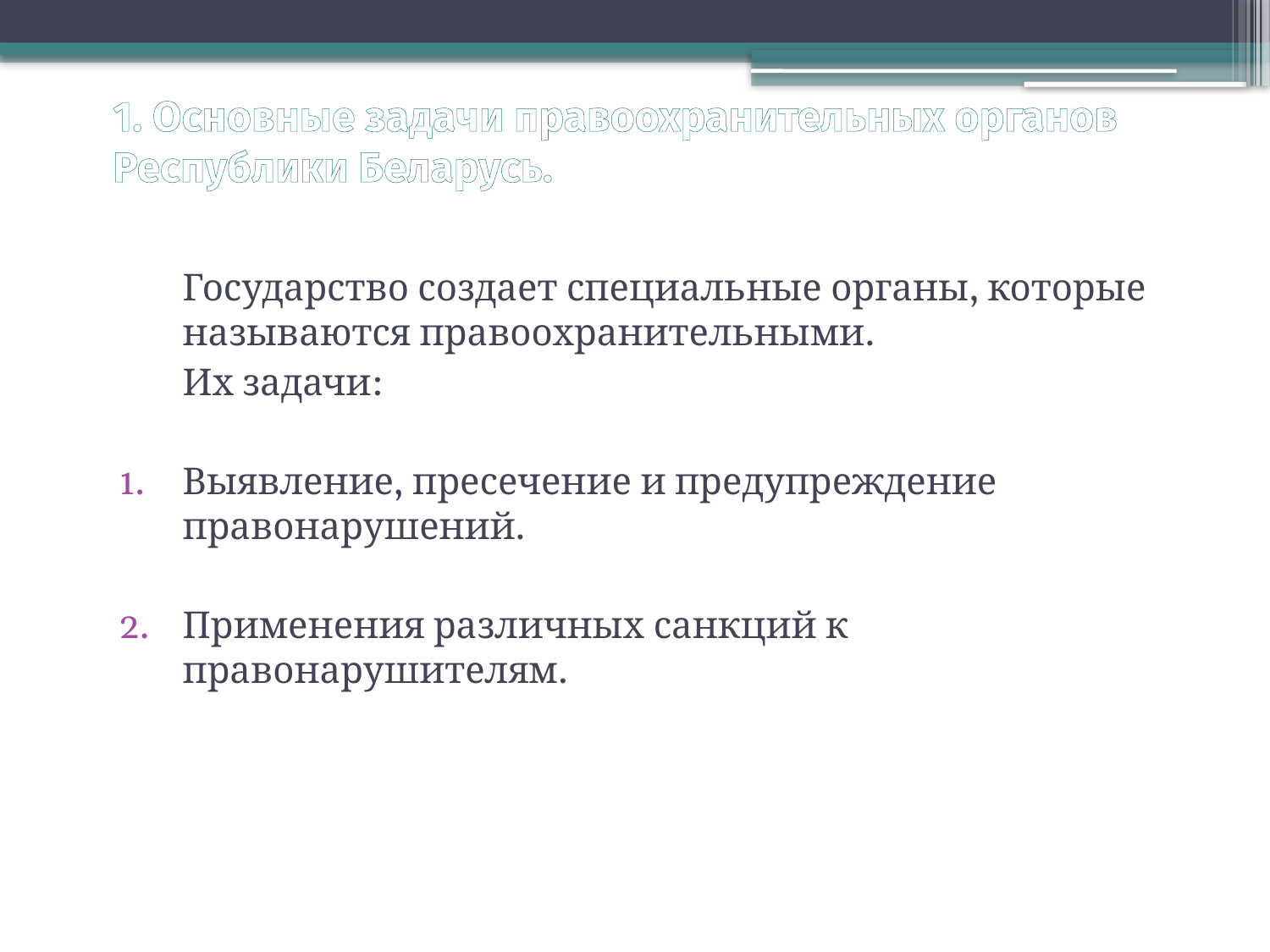

# 1. Основные задачи правоохранительных органов Республики Беларусь.
	Государство создает специальные органы, которые называются правоохранительными.
	Их задачи:

Выявление, пресечение и предупреждение правонарушений.

Применения различных санкций к правонарушителям.